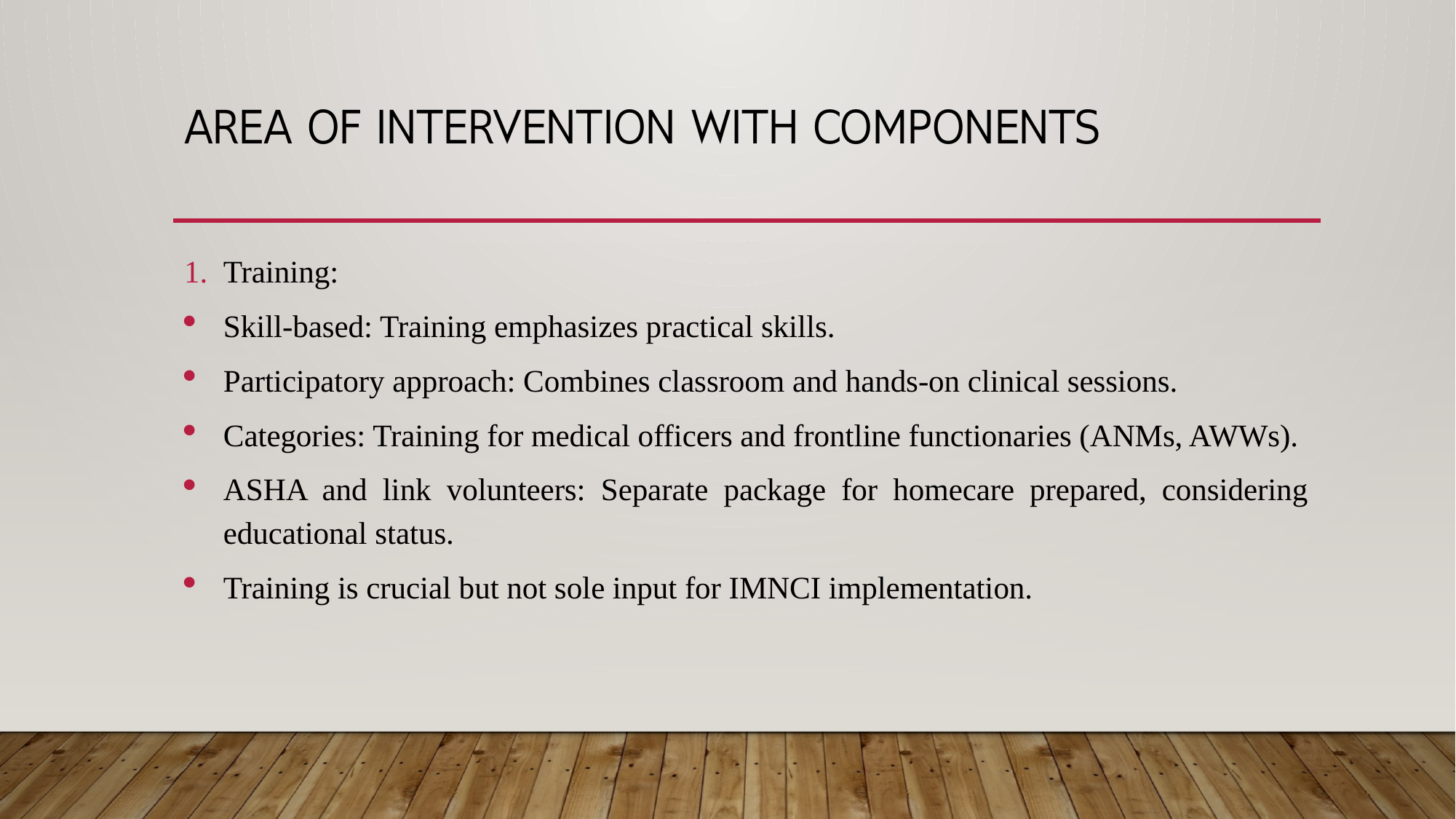

# Area of intervention with components
Training:
Skill-based: Training emphasizes practical skills.
Participatory approach: Combines classroom and hands-on clinical sessions.
Categories: Training for medical officers and frontline functionaries (ANMs, AWWs).
ASHA and link volunteers: Separate package for homecare prepared, considering educational status.
Training is crucial but not sole input for IMNCI implementation.